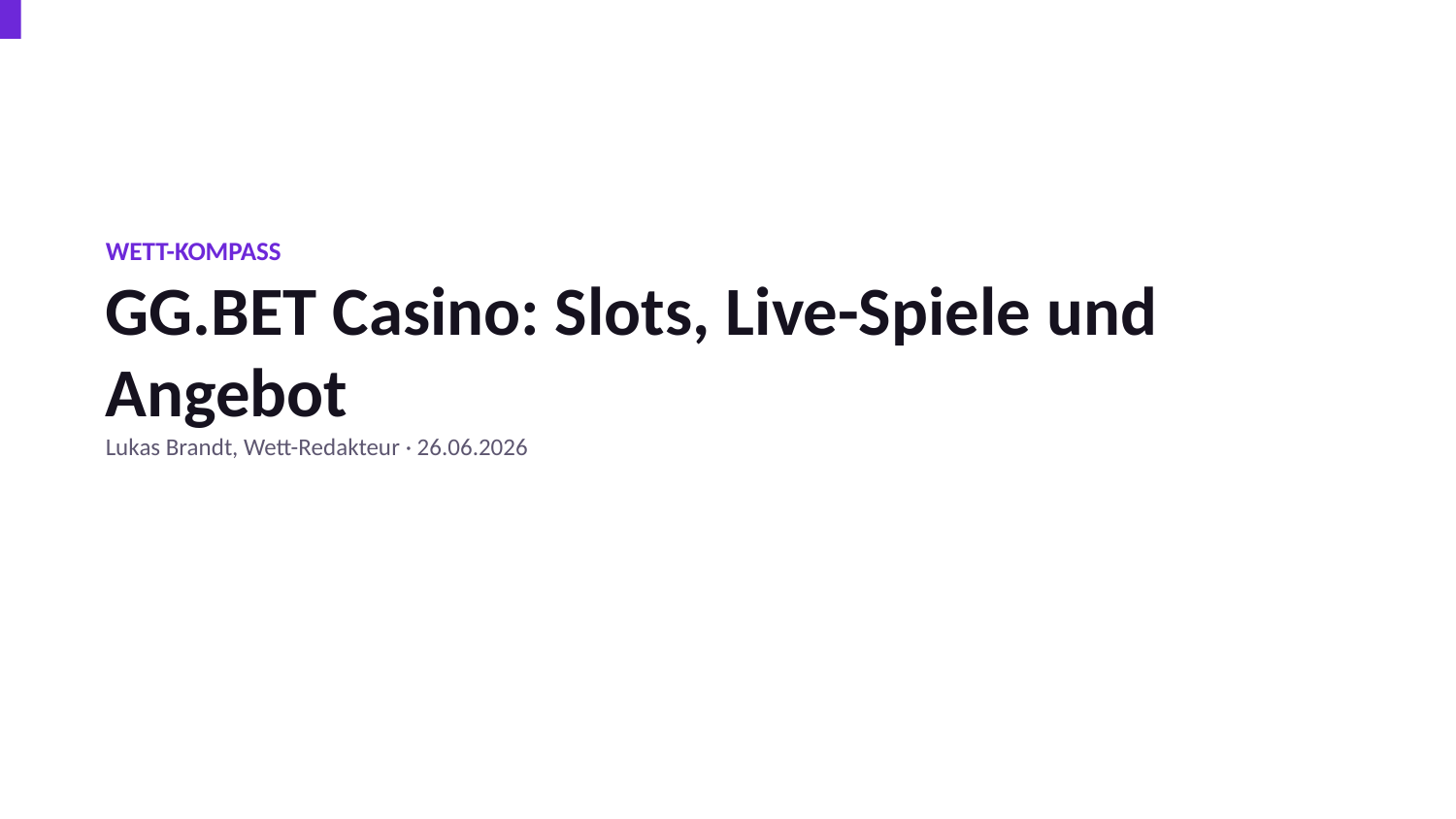

WETT-KOMPASS
GG.BET Casino: Slots, Live-Spiele und Angebot
Lukas Brandt, Wett-Redakteur · 26.06.2026